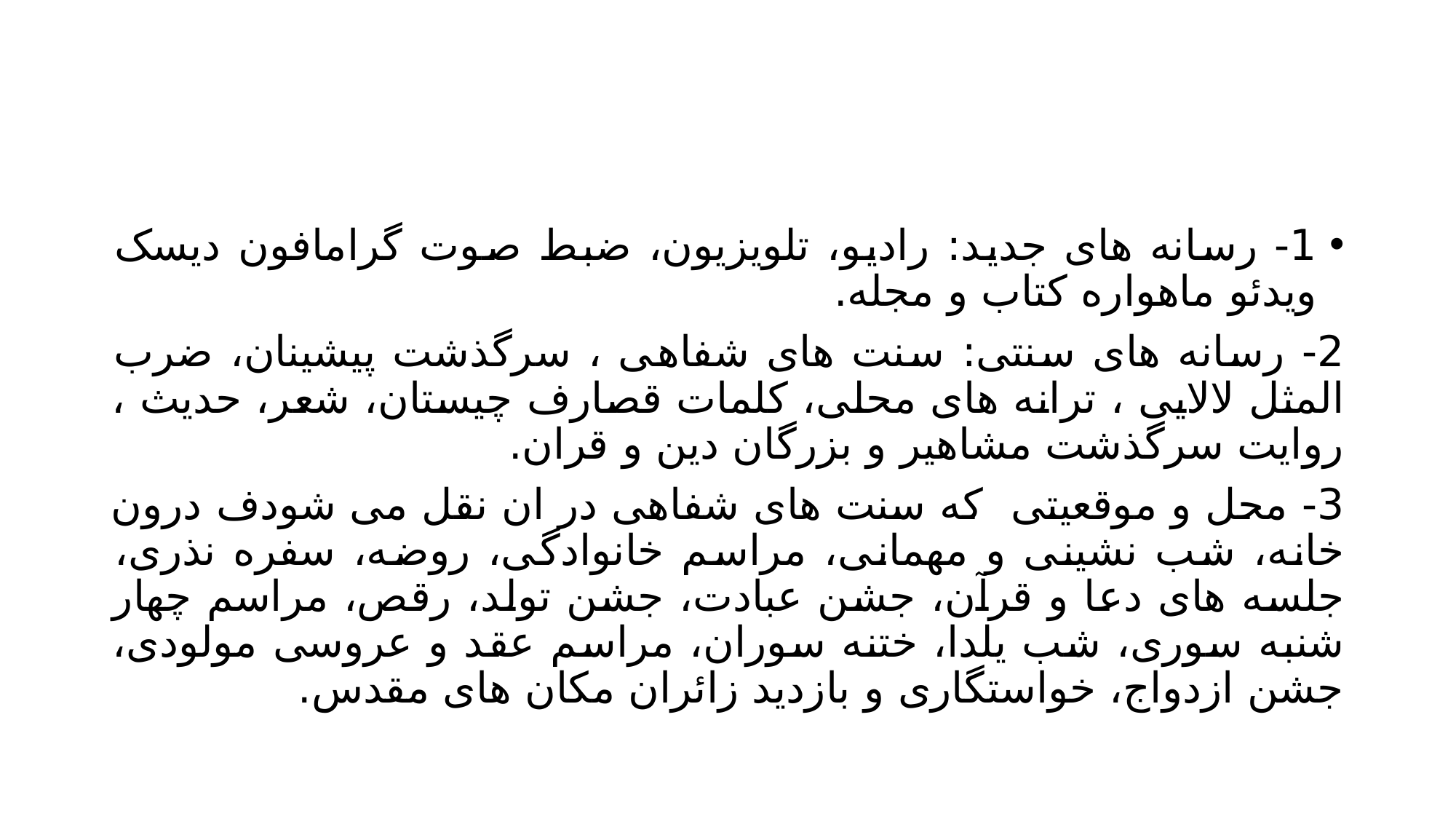

#
1- رسانه های جدید: رادیو، تلویزیون، ضبط صوت گرامافون دیسک ویدئو ماهواره کتاب و مجله.
2- رسانه های سنتی: سنت های شفاهی ، سرگذشت پیشینان، ضرب المثل لالایی ، ترانه های محلی، کلمات قصارف چیستان، شعر، حدیث ، روایت سرگذشت مشاهیر و بزرگان دین و قران.
3- محل و موقعیتی  که سنت های شفاهی در ان نقل می شودف درون خانه، شب نشینی و مهمانی، مراسم خانوادگی، روضه، سفره نذری، جلسه های دعا و قرآن، جشن عبادت، جشن تولد، رقص، مراسم چهار شنبه سوری، شب یلدا، ختنه سوران، مراسم عقد و عروسی مولودی، جشن ازدواج، خواستگاری و بازدید زائران مکان های مقدس.